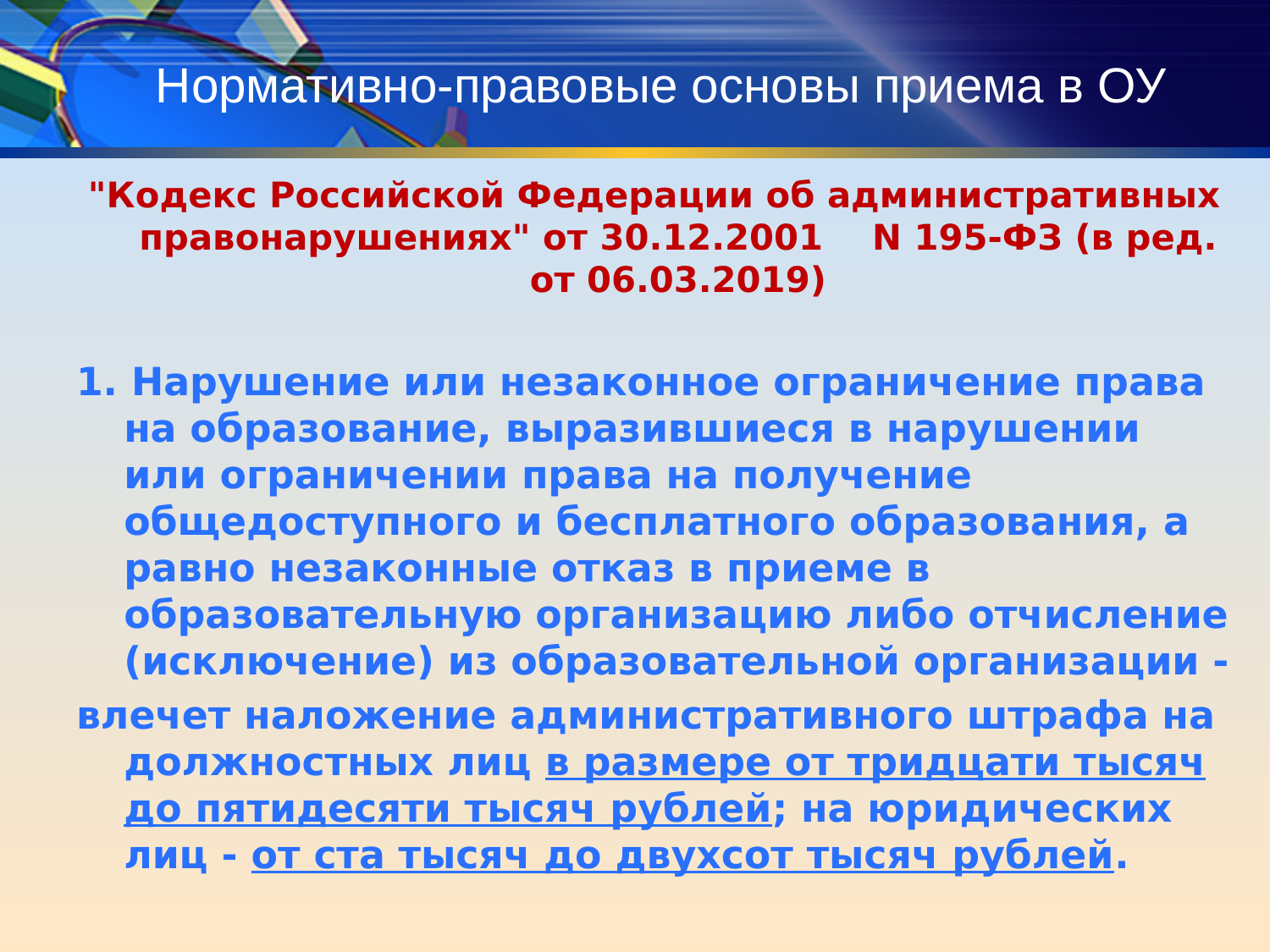

# Нормативно-правовые основы приема в ОУ
"Кодекс Российской Федерации об административных правонарушениях" от 30.12.2001    N 195-ФЗ (в ред. от 06.03.2019)

1. Нарушение или незаконное ограничение права на образование, выразившиеся в нарушении или ограничении права на получение общедоступного и бесплатного образования, а равно незаконные отказ в приеме в образовательную организацию либо отчисление (исключение) из образовательной организации -
влечет наложение административного штрафа на должностных лиц в размере от тридцати тысяч до пятидесяти тысяч рублей; на юридических лиц - от ста тысяч до двухсот тысяч рублей.